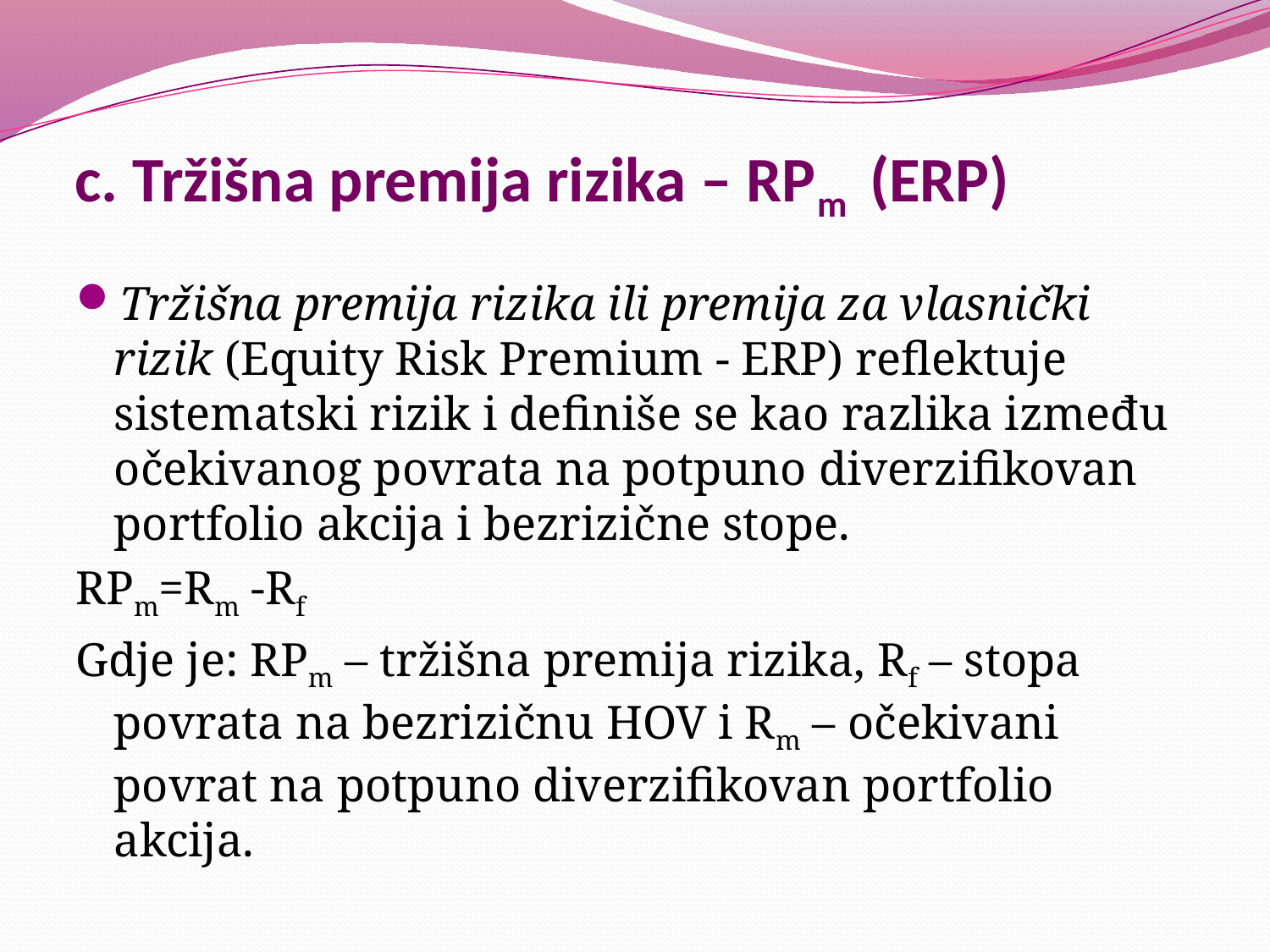

# c. Tržišna premija rizika – RPm  (ERP)
Tržišna premija rizika ili premija za vlasnički rizik (Equity Risk Premium - ERP) reflektuje sistematski rizik i definiše se kao razlika između očekivanog povrata na potpuno diverzifikovan portfolio akcija i bezrizične stope.
RPm=Rm -Rf
Gdje je: RPm – tržišna premija rizika, Rf – stopa povrata na bezrizičnu HOV i Rm – očekivani povrat na potpuno diverzifikovan portfolio akcija.